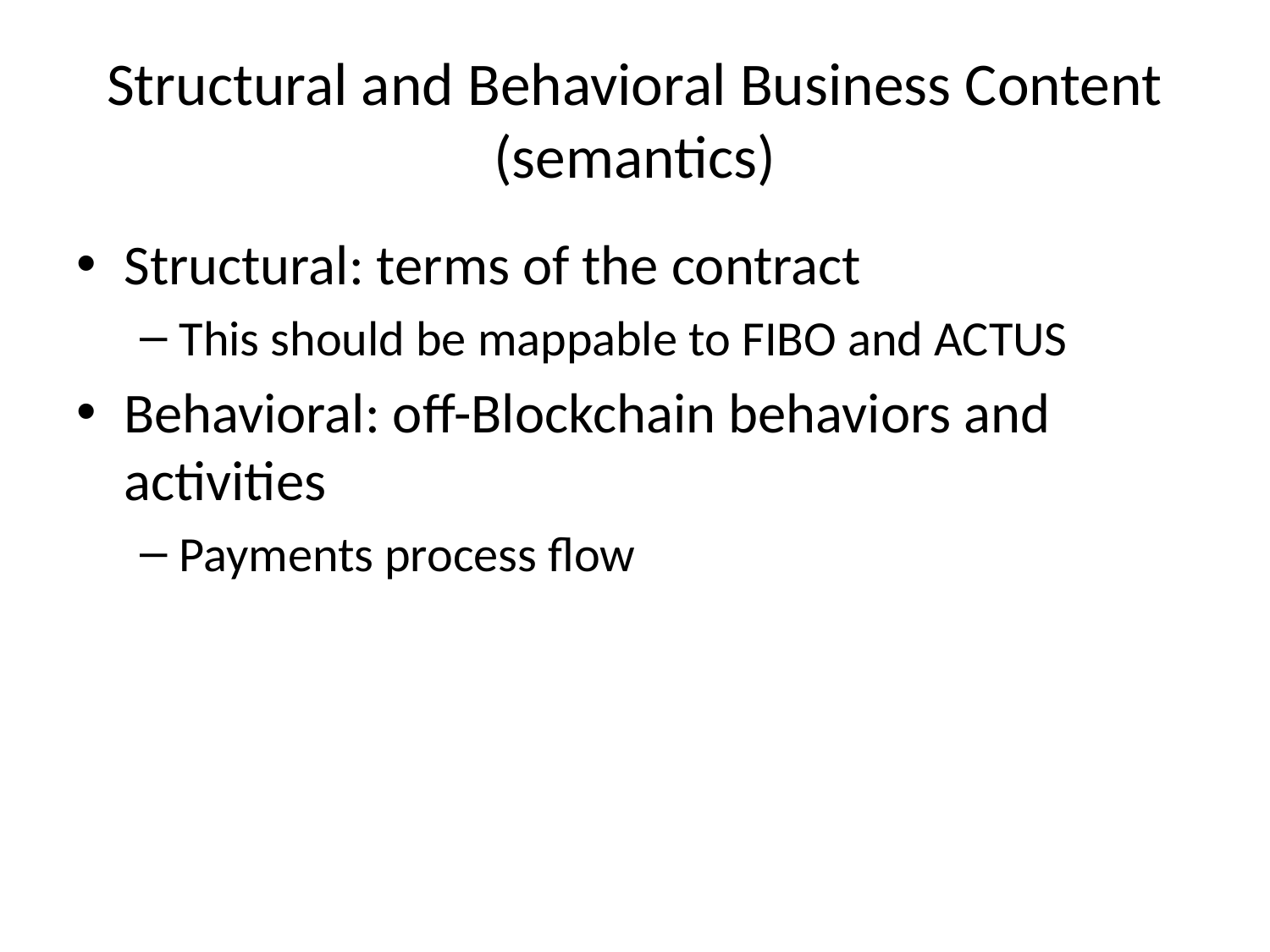

# Structural and Behavioral Business Content (semantics)
Structural: terms of the contract
This should be mappable to FIBO and ACTUS
Behavioral: off-Blockchain behaviors and activities
Payments process flow